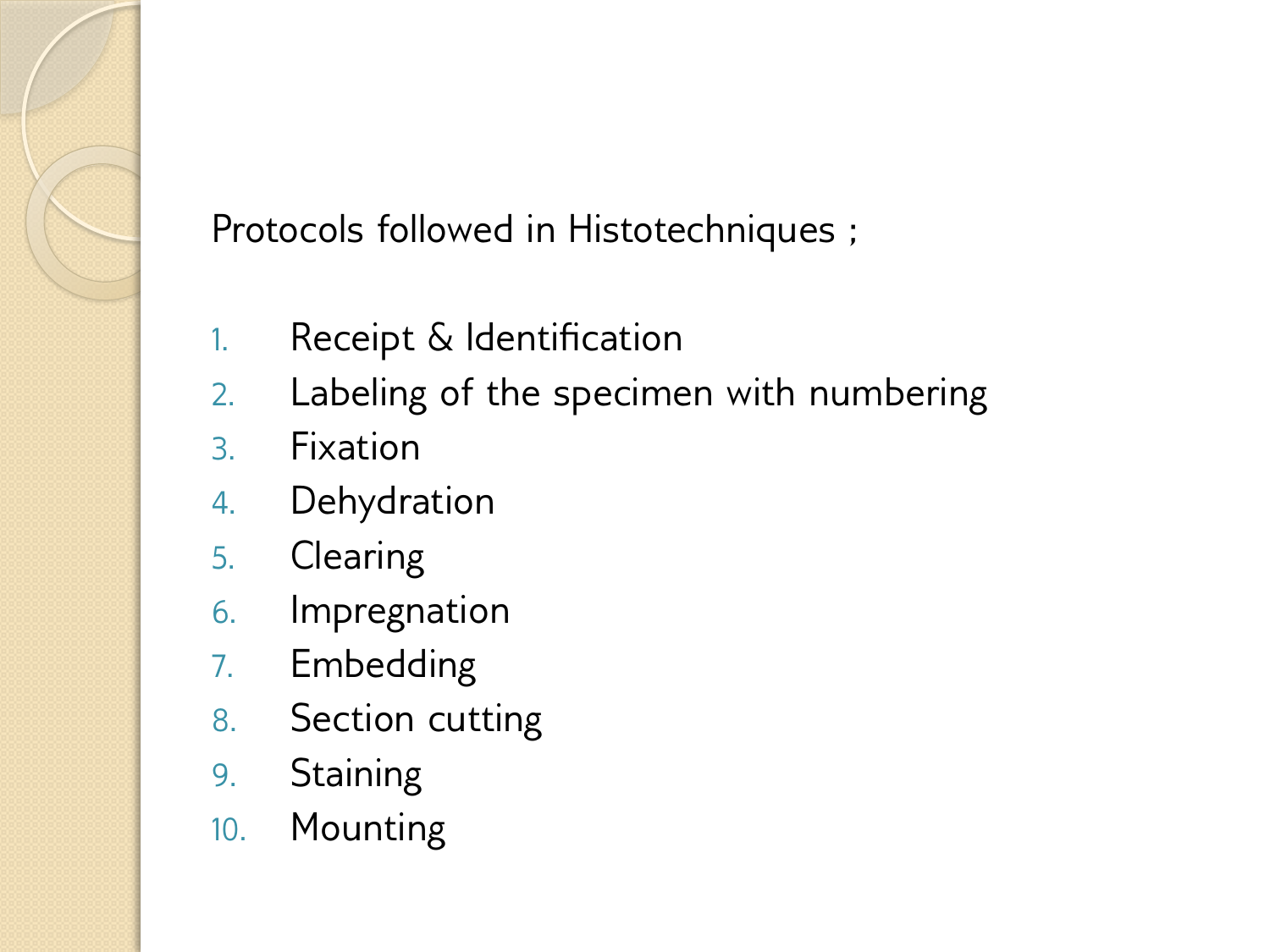

#
Protocols followed in Histotechniques ;

Receipt & Identification
Labeling of the specimen with numbering
Fixation
Dehydration
Clearing
Impregnation
Embedding
Section cutting
Staining
Mounting